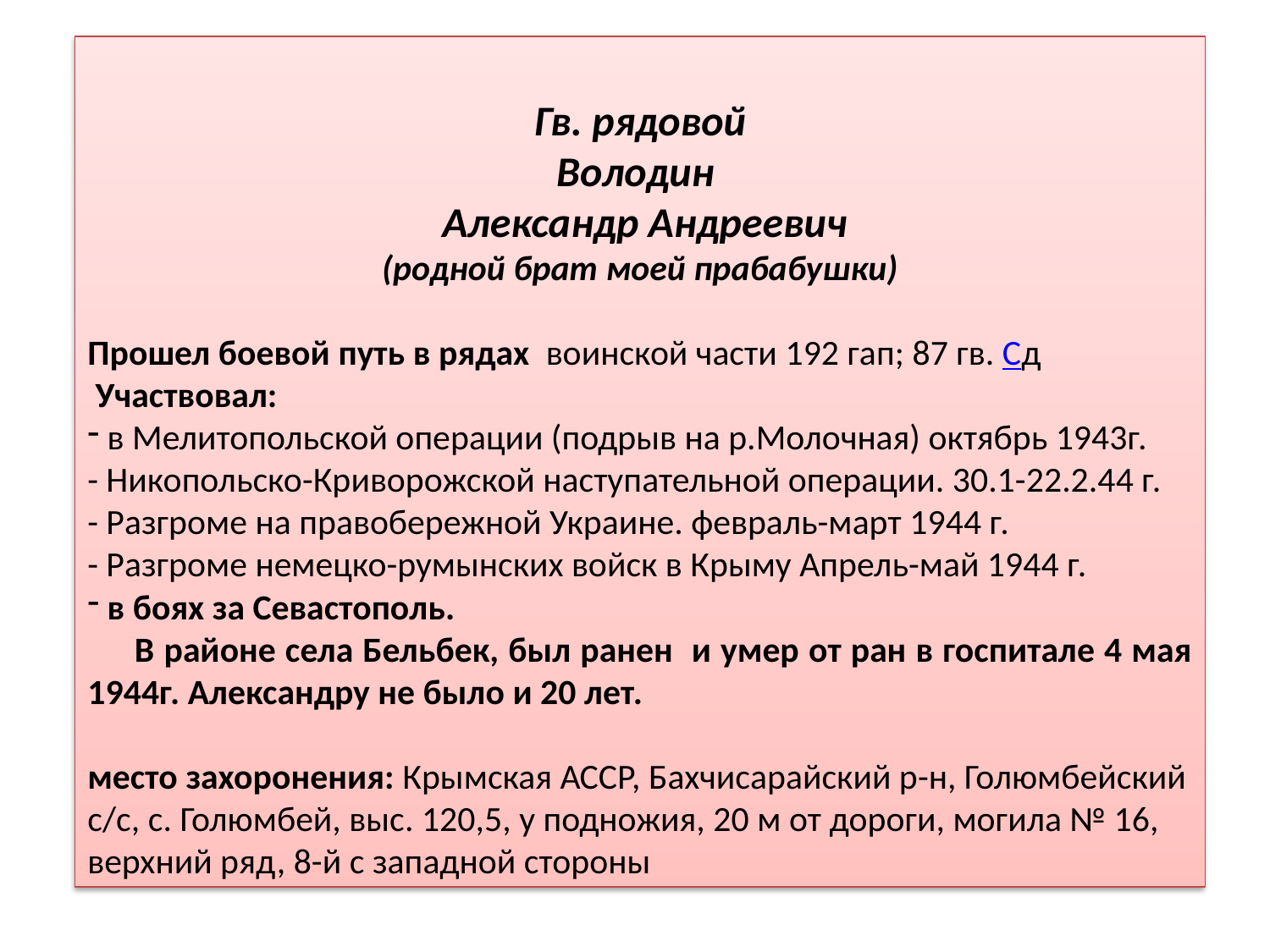

Гв. рядовой
Володин
 Александр Андреевич
(родной брат моей прабабушки)

Прошел боевой путь в рядах  воинской части 192 гап; 87 гв. Сд
 Участвовал:
 в Мелитопольской операции (подрыв на р.Молочная) октябрь 1943г.
- Никопольско-Криворожской наступательной операции. 30.1-22.2.44 г.
- Разгроме на правобережной Украине. февраль-март 1944 г.
- Разгроме немецко-румынских войск в Крыму Апрель-май 1944 г.
 в боях за Севастополь.
     В районе села Бельбек, был ранен  и умер от ран в госпитале 4 мая 1944г. Александру не было и 20 лет.

место захоронения: Крымская АССР, Бахчисарайский р-н, Голюмбейский с/с, с. Голюмбей, выс. 120,5, у подножия, 20 м от дороги, могила № 16, верхний ряд, 8-й с западной стороны